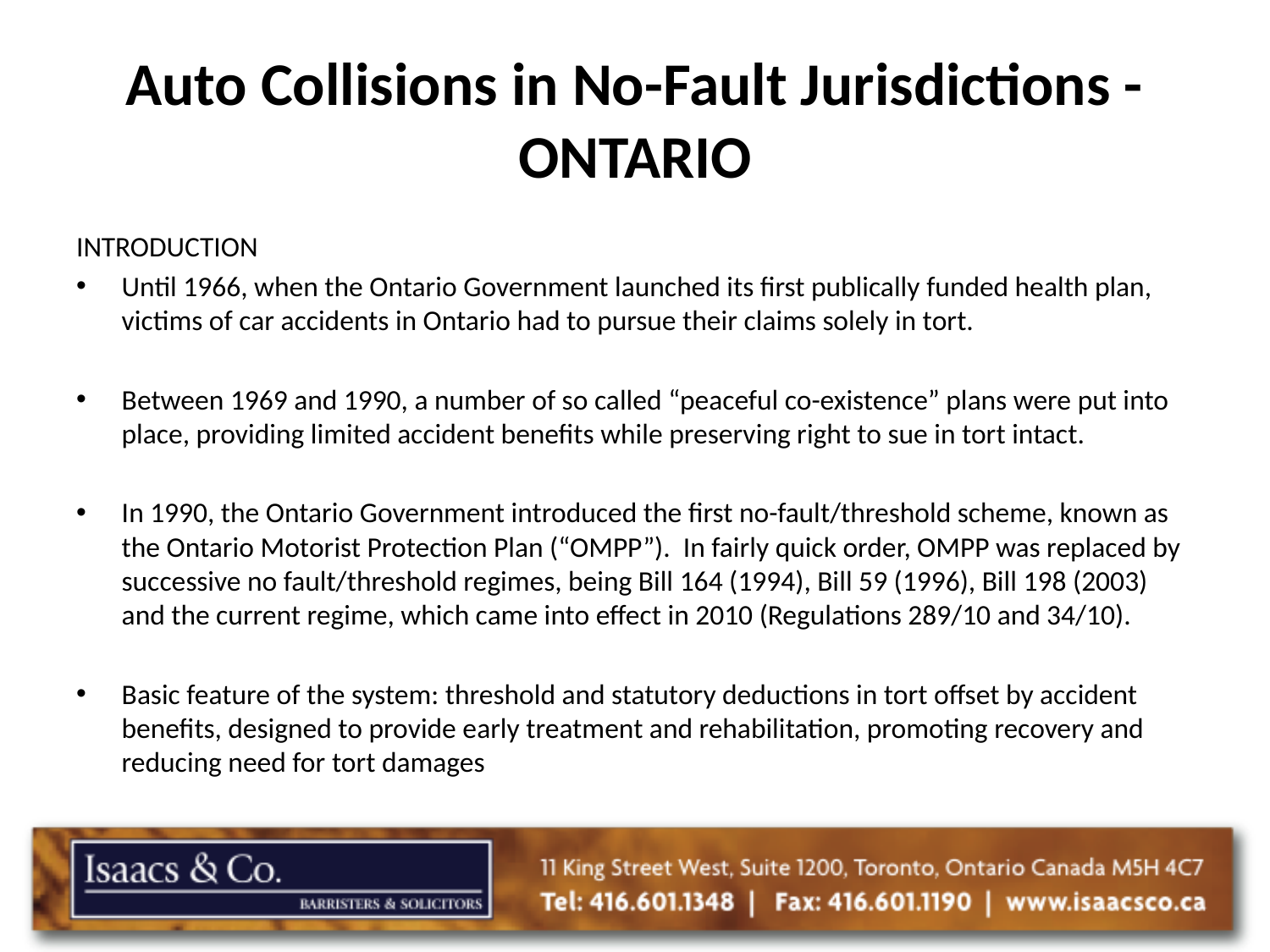

# Auto Collisions in No-Fault Jurisdictions - ONTARIO
INTRODUCTION
Until 1966, when the Ontario Government launched its first publically funded health plan, victims of car accidents in Ontario had to pursue their claims solely in tort.

Between 1969 and 1990, a number of so called “peaceful co-existence” plans were put into place, providing limited accident benefits while preserving right to sue in tort intact.

In 1990, the Ontario Government introduced the first no-fault/threshold scheme, known as the Ontario Motorist Protection Plan (“OMPP”).  In fairly quick order, OMPP was replaced by successive no fault/threshold regimes, being Bill 164 (1994), Bill 59 (1996), Bill 198 (2003) and the current regime, which came into effect in 2010 (Regulations 289/10 and 34/10).

Basic feature of the system: threshold and statutory deductions in tort offset by accident benefits, designed to provide early treatment and rehabilitation, promoting recovery and reducing need for tort damages